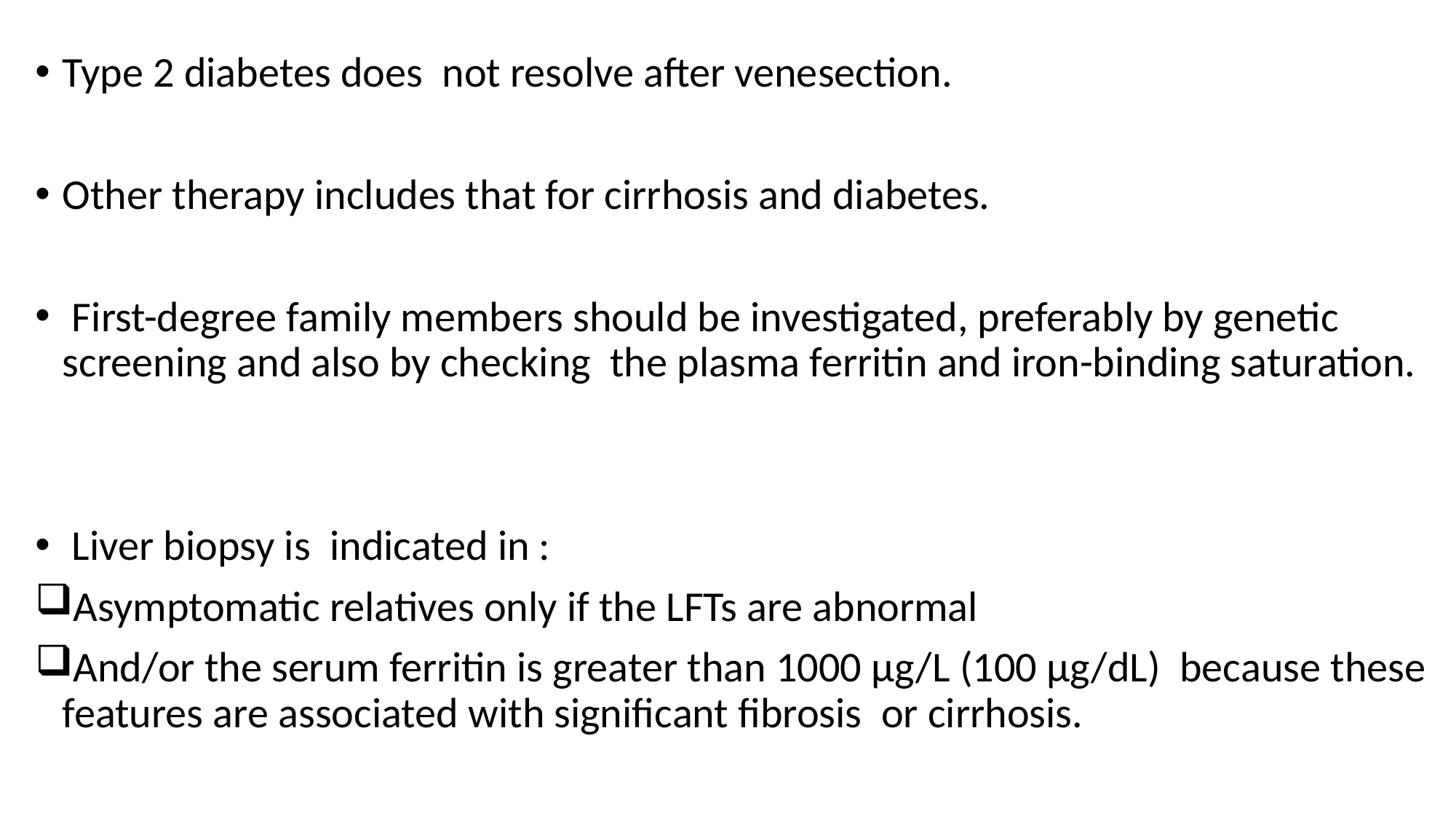

Type 2 diabetes does  not resolve after venesection.

Other therapy includes that for cirrhosis and diabetes.

 First-degree family members should be investigated, preferably by genetic screening and also by checking  the plasma ferritin and iron-binding saturation.

 Liver biopsy is  indicated in :
Asymptomatic relatives only if the LFTs are abnormal
And/or the serum ferritin is greater than 1000 µg/L (100 µg/dL)  because these features are associated with significant fibrosis  or cirrhosis.